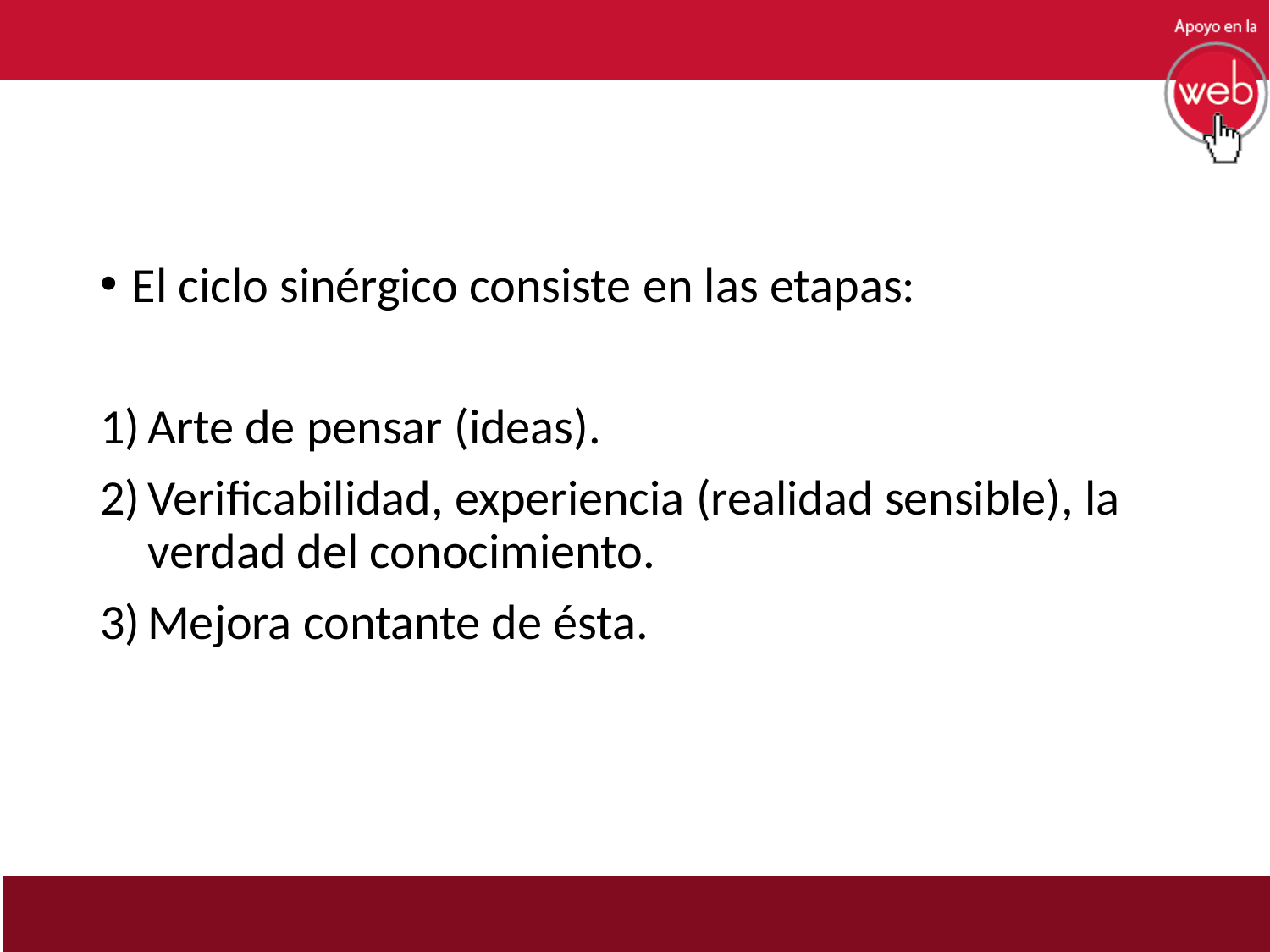

#
El ciclo sinérgico consiste en las etapas:

Arte de pensar (ideas).
Verificabilidad, experiencia (realidad sensible), la verdad del conocimiento.
Mejora contante de ésta.